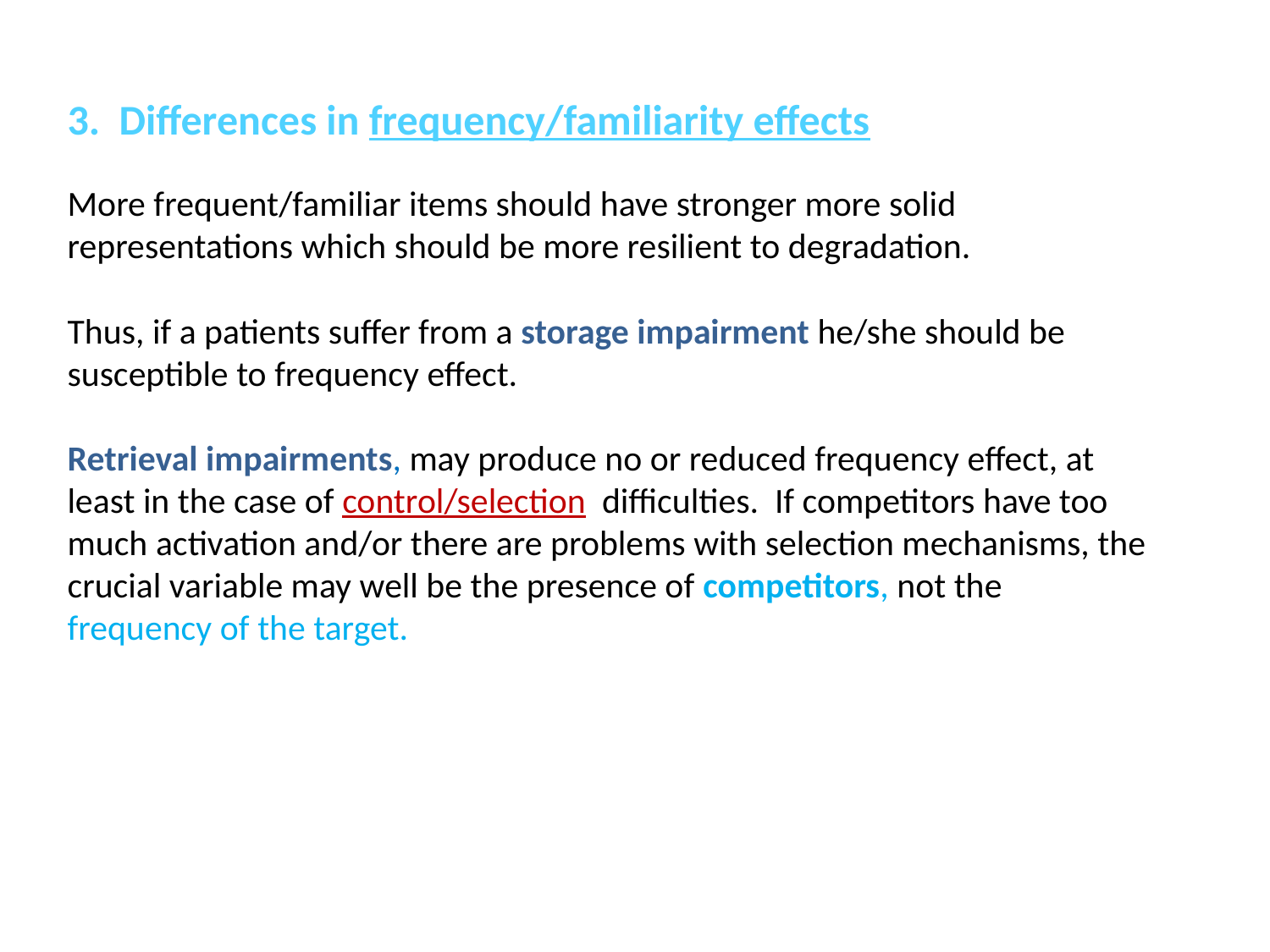

3.  Differences in frequency/familiarity effects

More frequent/familiar items should have stronger more solid representations which should be more resilient to degradation.

Thus, if a patients suffer from a storage impairment he/she should be susceptible to frequency effect.

Retrieval impairments, may produce no or reduced frequency effect, at least in the case of control/selection  difficulties.  If competitors have too much activation and/or there are problems with selection mechanisms, the crucial variable may well be the presence of competitors, not the frequency of the target.